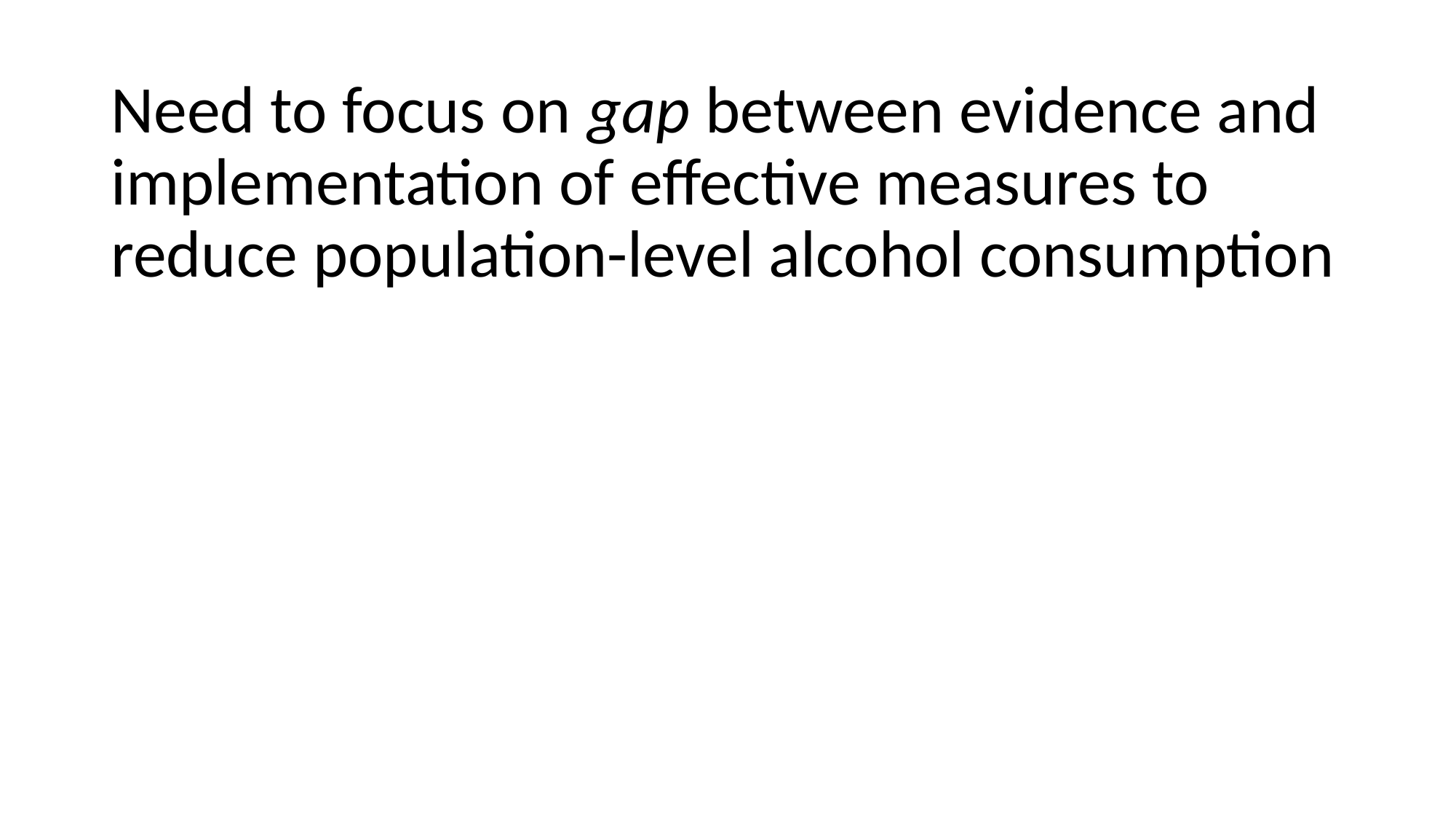

# Need to focus on gap between evidence and implementation of effective measures to reduce population-level alcohol consumption